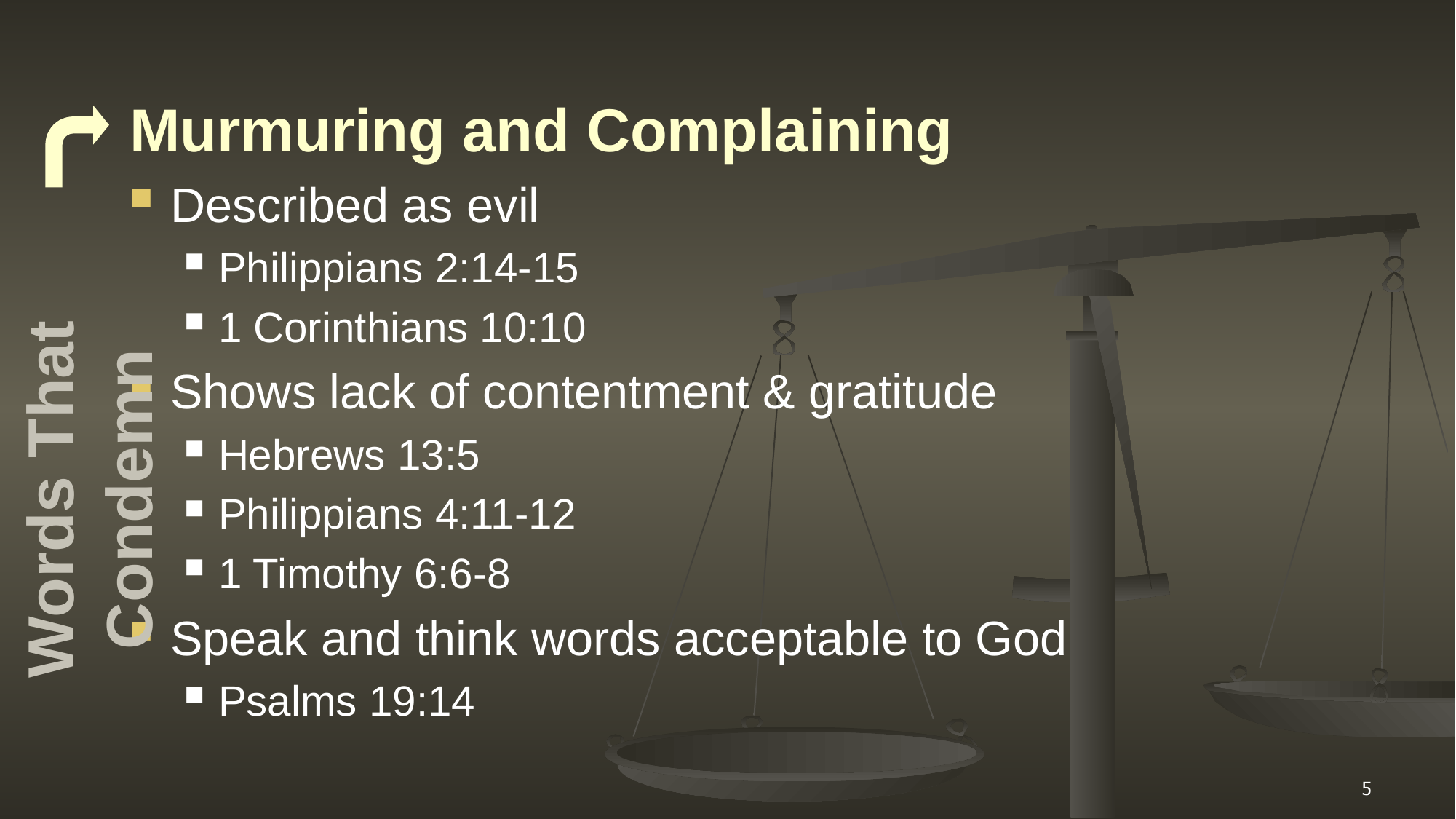

Murmuring and Complaining
Described as evil
Philippians 2:14-15
1 Corinthians 10:10
Shows lack of contentment & gratitude
Hebrews 13:5
Philippians 4:11-12
1 Timothy 6:6-8
Speak and think words acceptable to God
Psalms 19:14

Words That Condemn
5